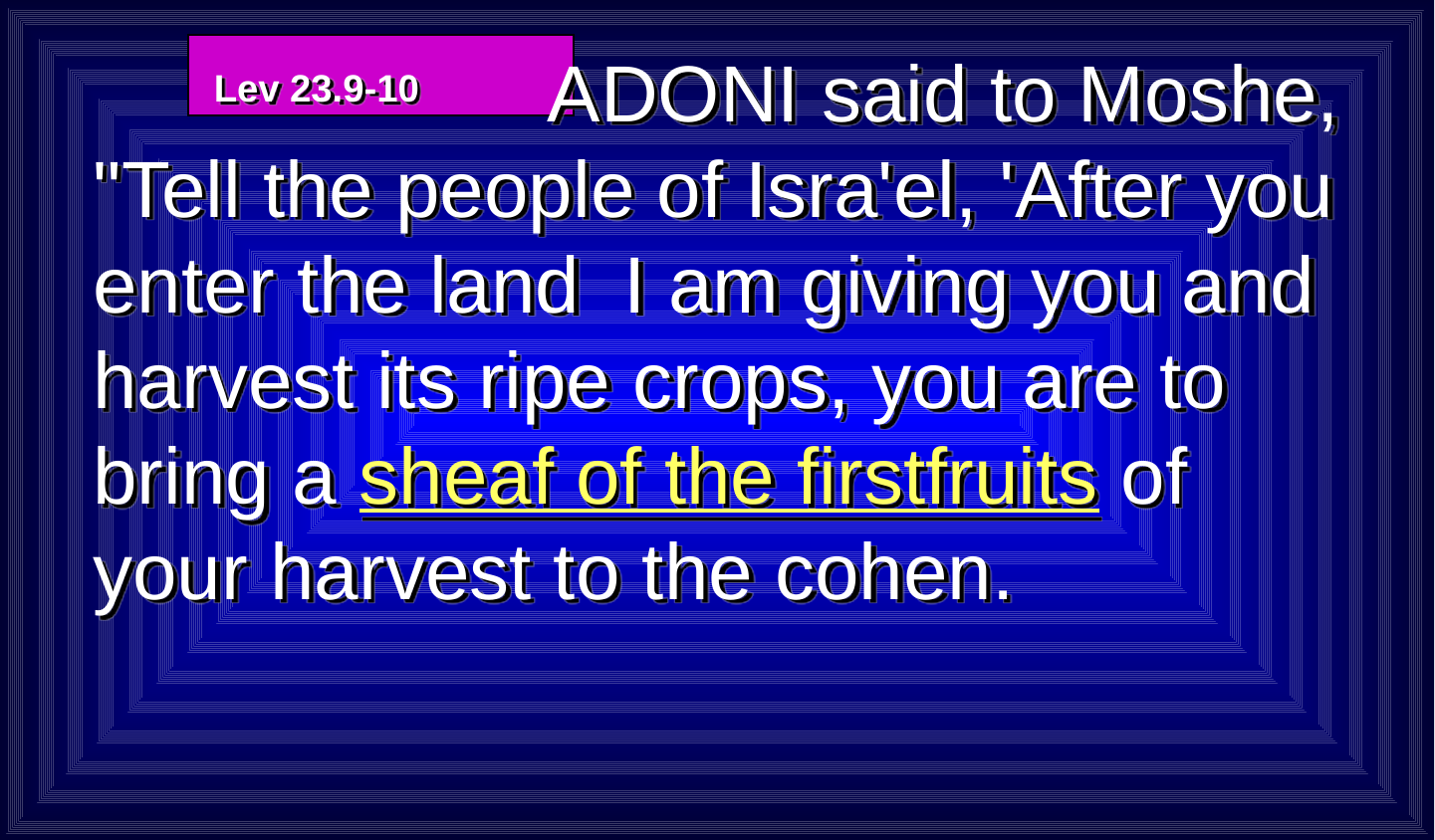

Lev 23.9-10            Adoni said to Moshe, "Tell the people of Isra'el, 'After you enter the land  I am giving you and harvest its ripe crops, you are to bring a sheaf of the firstfruits of your harvest to the cohen.